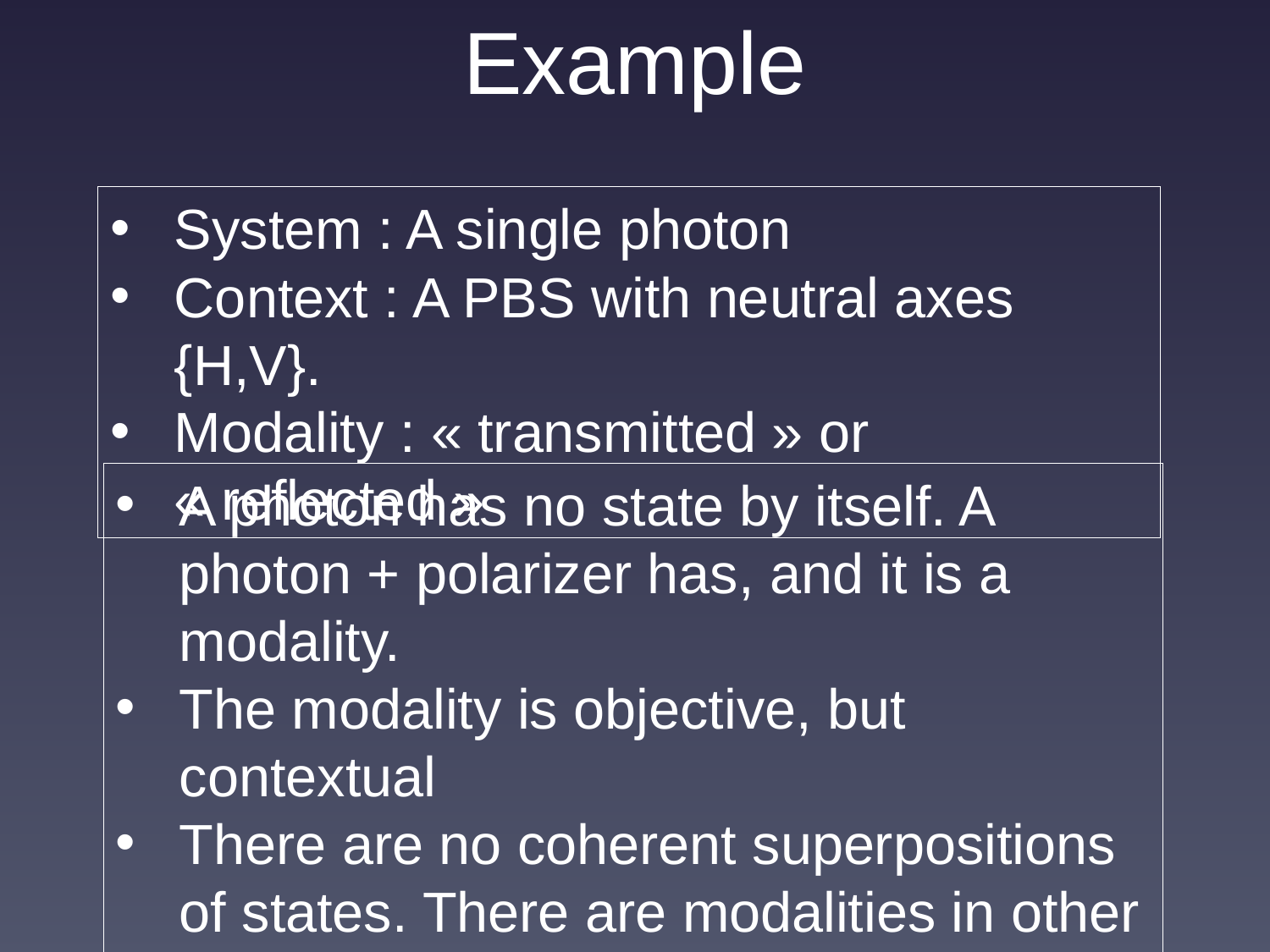

# Example
System : A single photon
Context : A PBS with neutral axes {H,V}.
Modality : « transmitted » or « reflected »
A photon has no state by itself. A photon + polarizer has, and it is a modality.
The modality is objective, but contextual
There are no coherent superpositions of states. There are modalities in other contexts (|H>+|V> = |H45>)